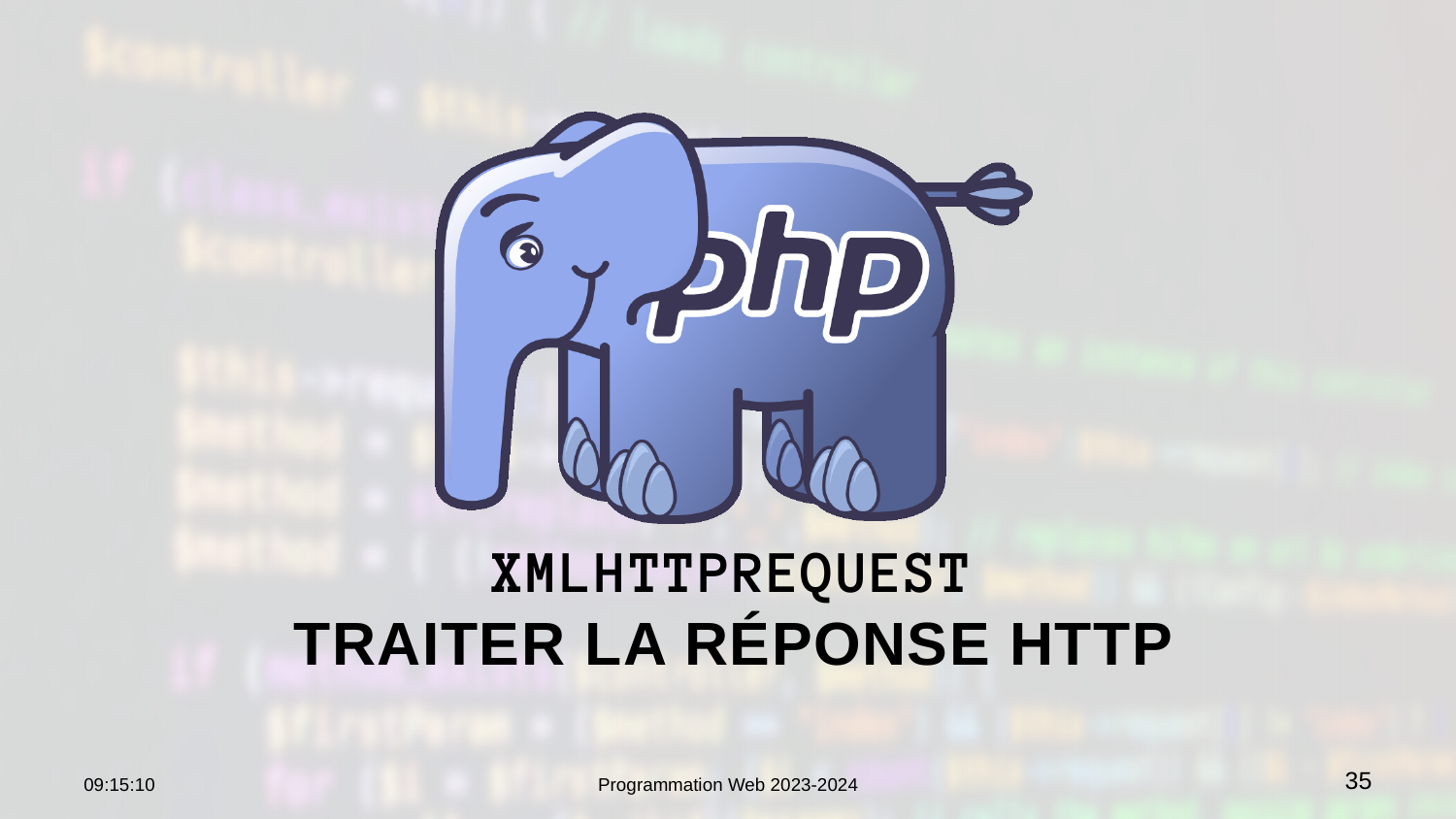

# XMLHTTPRequest Traiter la réponse HTTP
09:15:10
Programmation Web 2023-2024
35